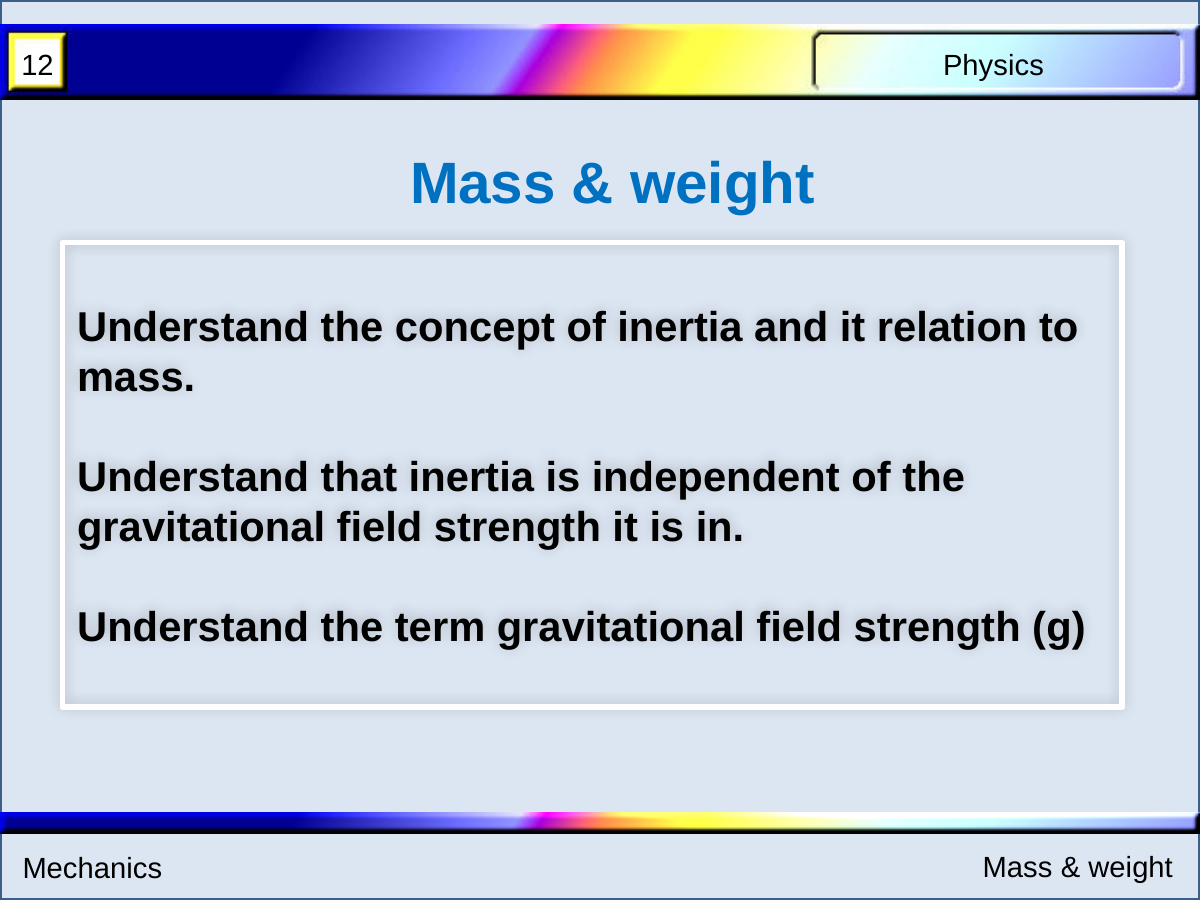

Mass & weight

Understand the concept of inertia and it relation to mass.

Understand that inertia is independent of the gravitational field strength it is in.

Understand the term gravitational field strength (g)